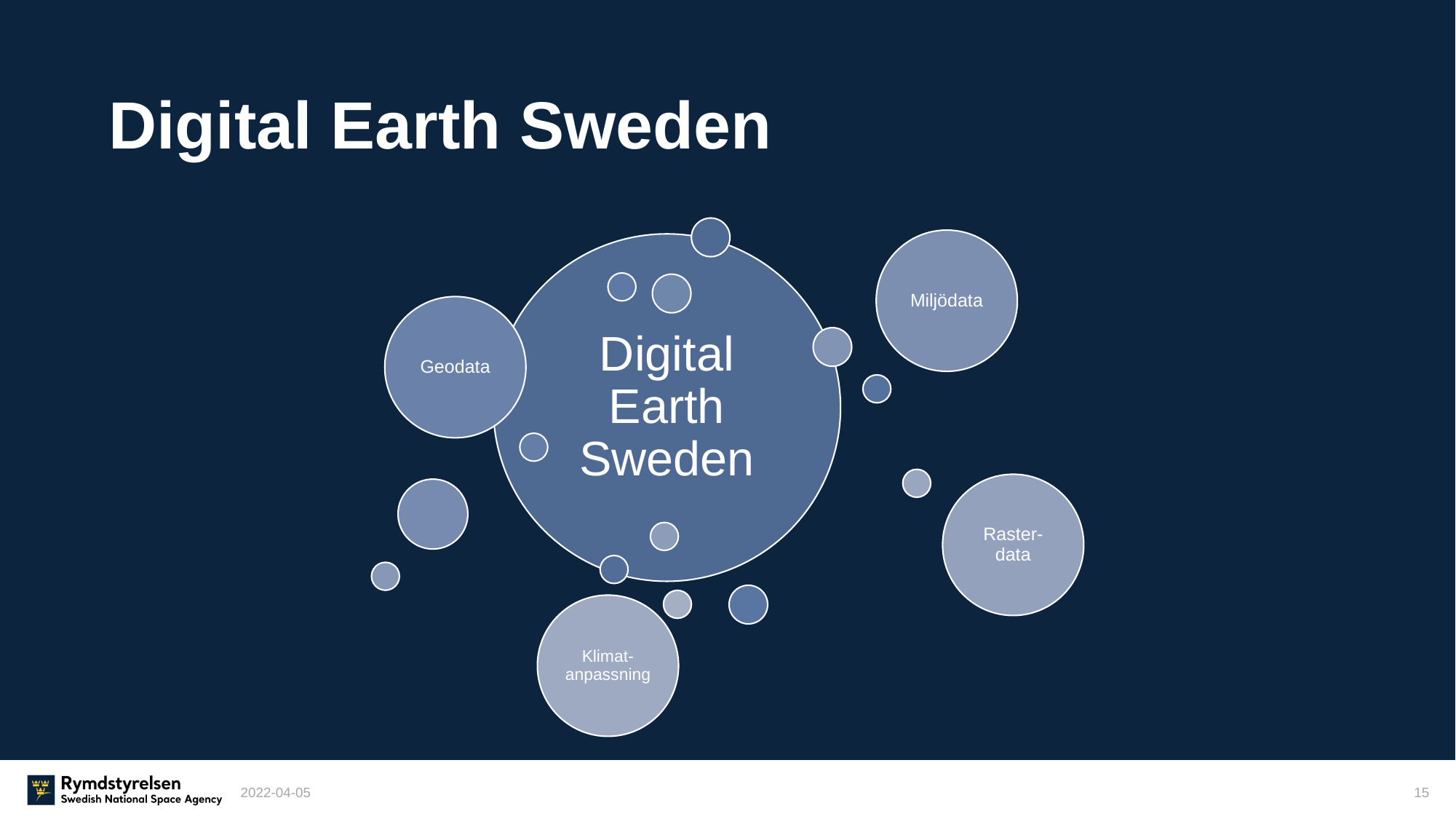

# Digital Earth Sweden
Digital Earth Sweden
Geodata
Miljödata
Raster-
data
Klimat-anpassning
2022-04-05

15